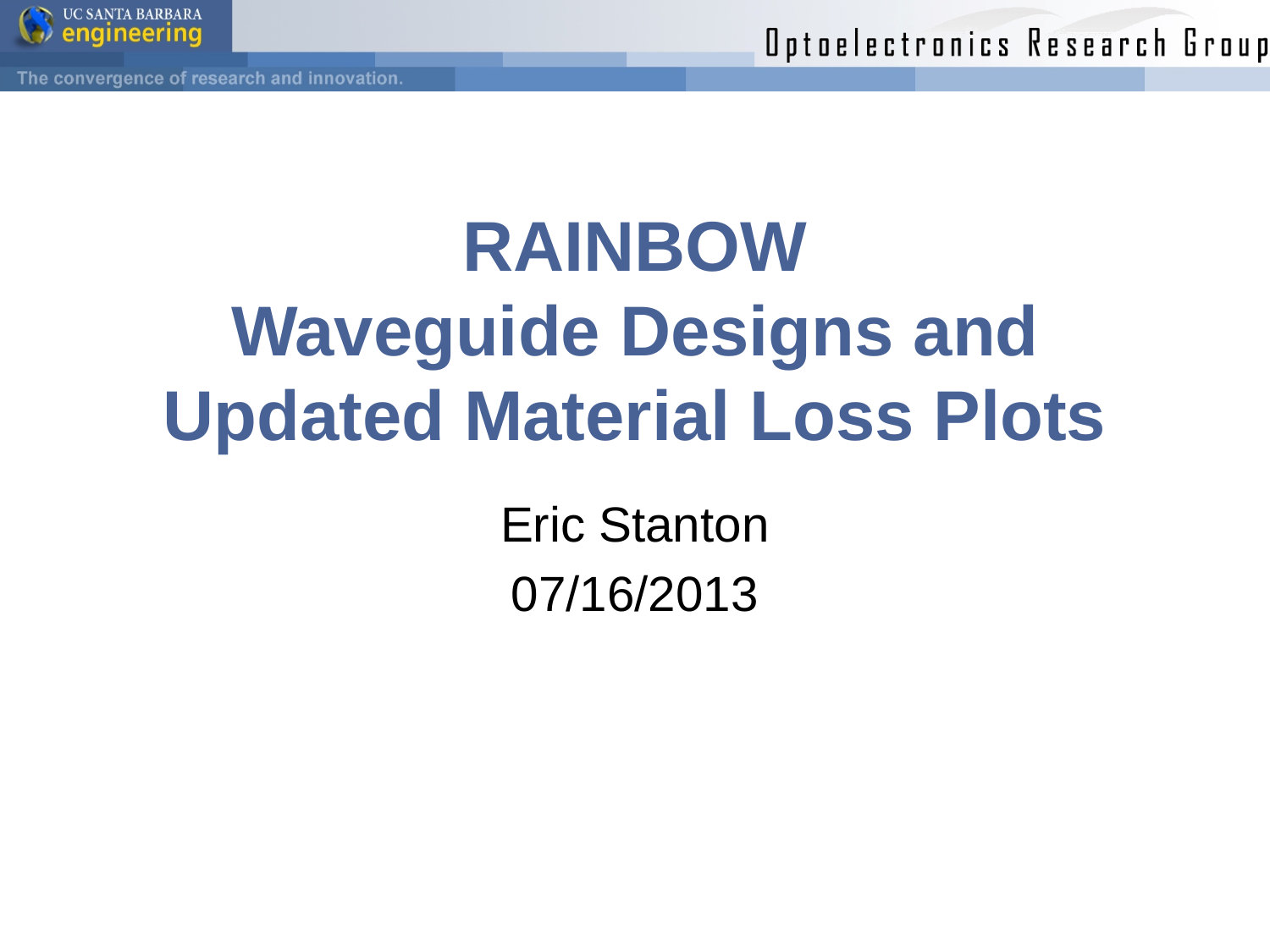

# RAINBOW Waveguide Designs and Updated Material Loss Plots
Eric Stanton
07/16/2013